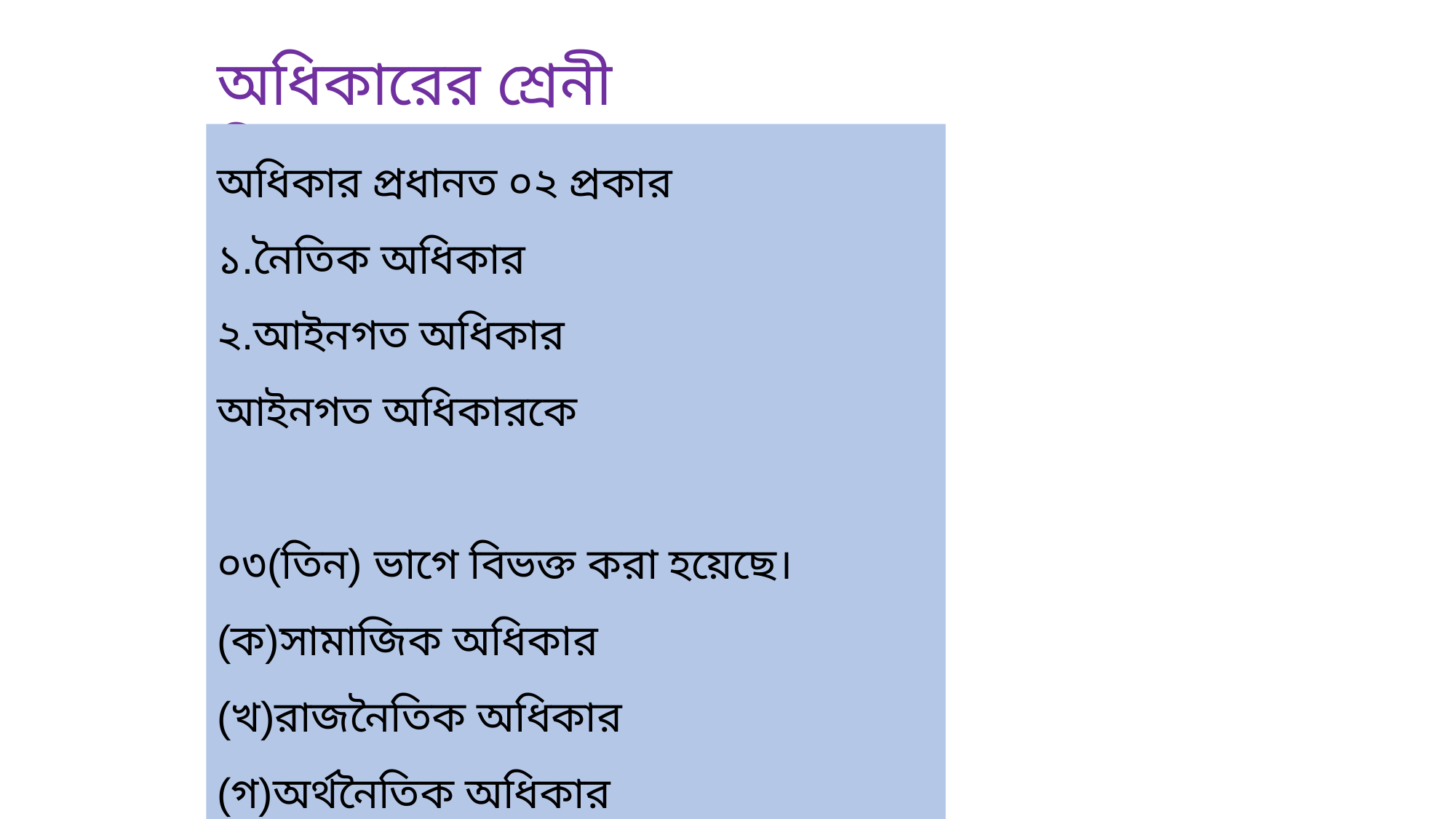

অধিকারের শ্রেনী বিভাগ
অধিকার প্রধানত ০২ প্রকার
১.নৈতিক অধিকার
২.আইনগত অধিকার
আইনগত অধিকারকে
০৩(তিন) ভাগে বিভক্ত করা হয়েছে।
(ক)সামাজিক অধিকার
(খ)রাজনৈতিক অধিকার
(গ)অর্থনৈতিক অধিকার